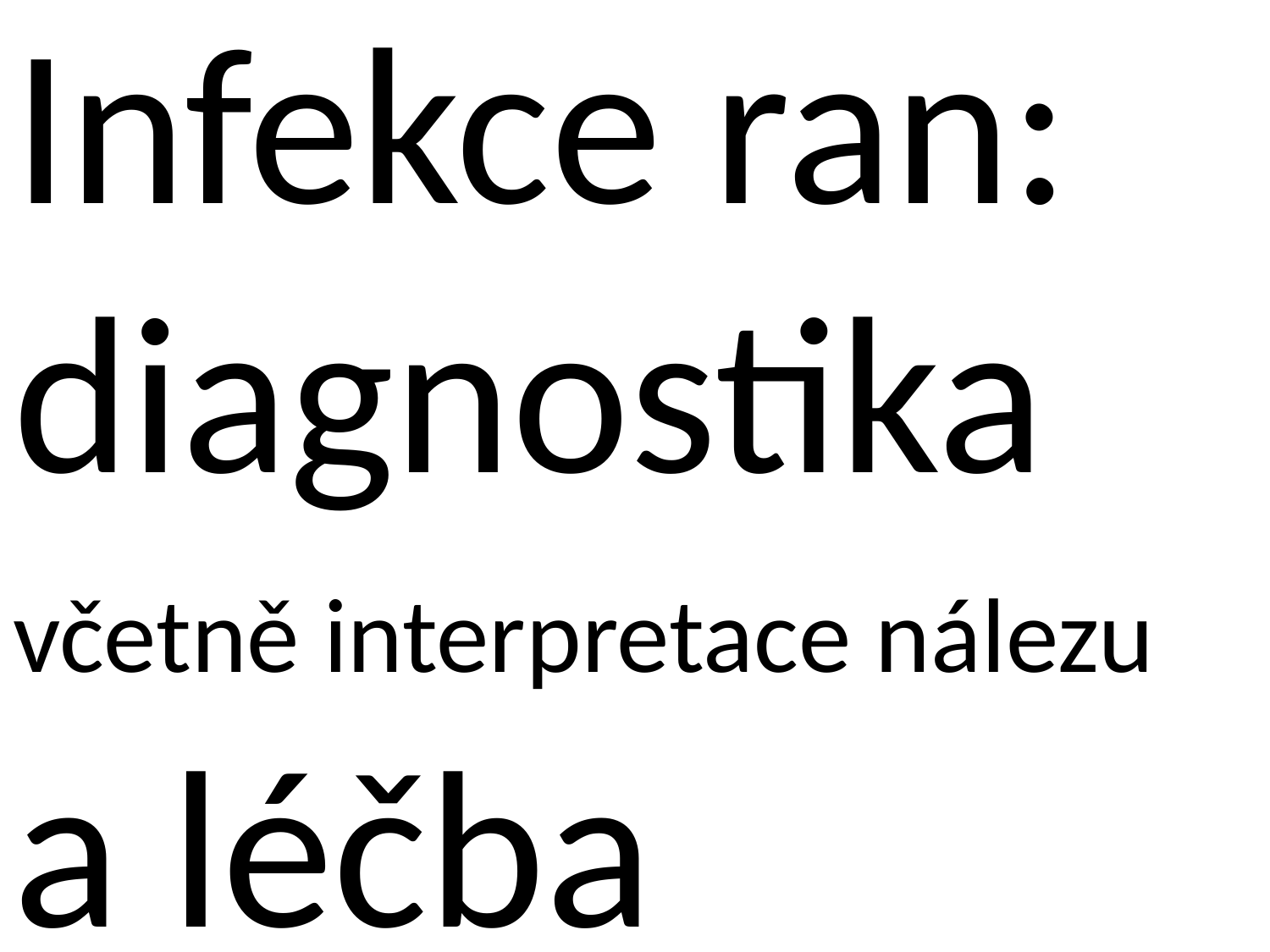

# Infekce ran: diagnostika včetně interpretace nálezu a léčba